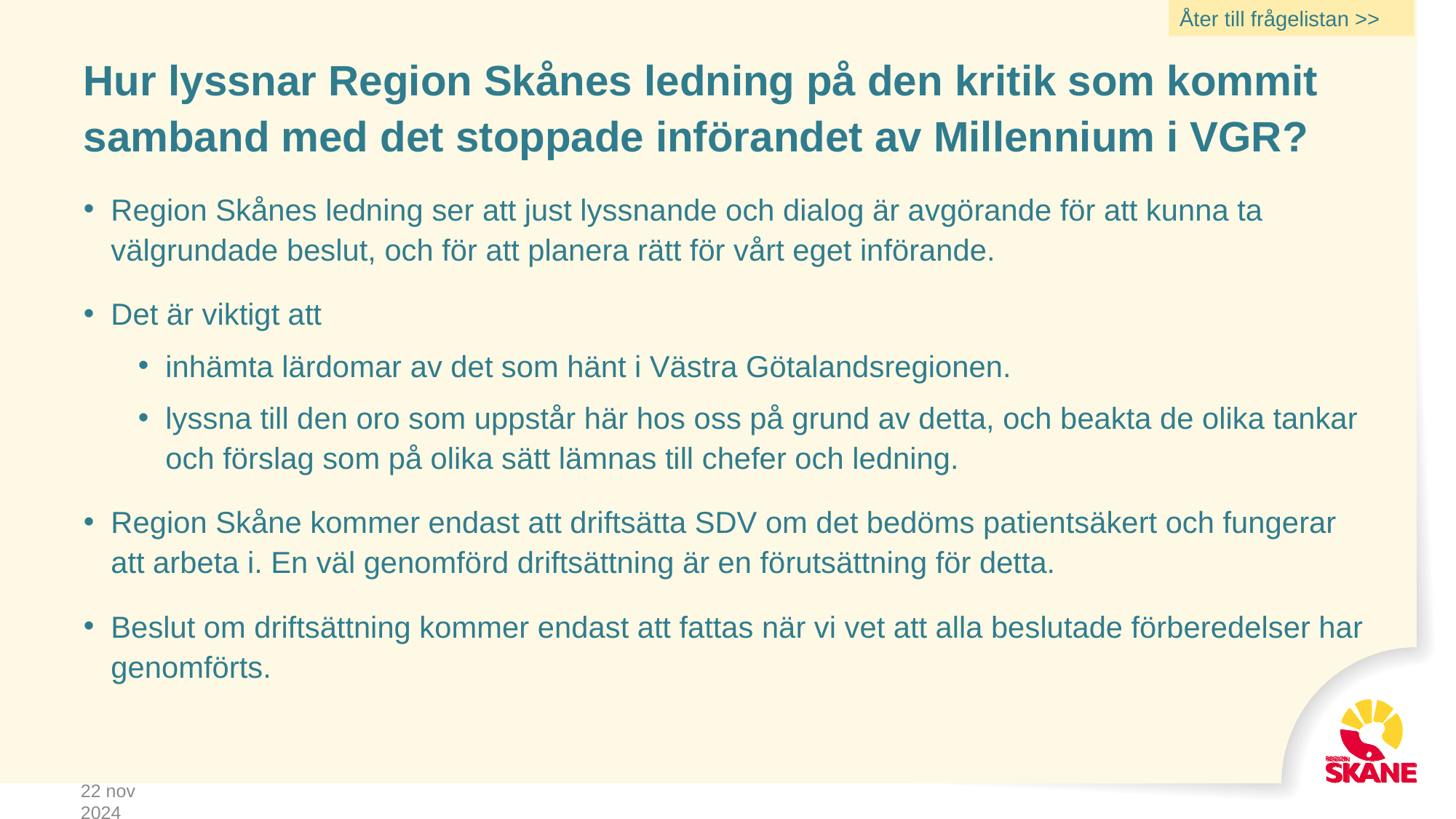

Åter till frågelistan >>
# Hur lyssnar Region Skånes ledning på den kritik som kommit samband med det stoppade införandet av Millennium i VGR?
Region Skånes ledning ser att just lyssnande och dialog är avgörande för att kunna ta välgrundade beslut, och för att planera rätt för vårt eget införande.
Det är viktigt att
inhämta lärdomar av det som hänt i Västra Götalandsregionen.
lyssna till den oro som uppstår här hos oss på grund av detta, och beakta de olika tankar och förslag som på olika sätt lämnas till chefer och ledning.
Region Skåne kommer endast att driftsätta SDV om det bedöms patientsäkert och fungerar att arbeta i. En väl genomförd driftsättning är en förutsättning för detta.
Beslut om driftsättning kommer endast att fattas när vi vet att alla beslutade förberedelser har genomförts.
22 nov 2024